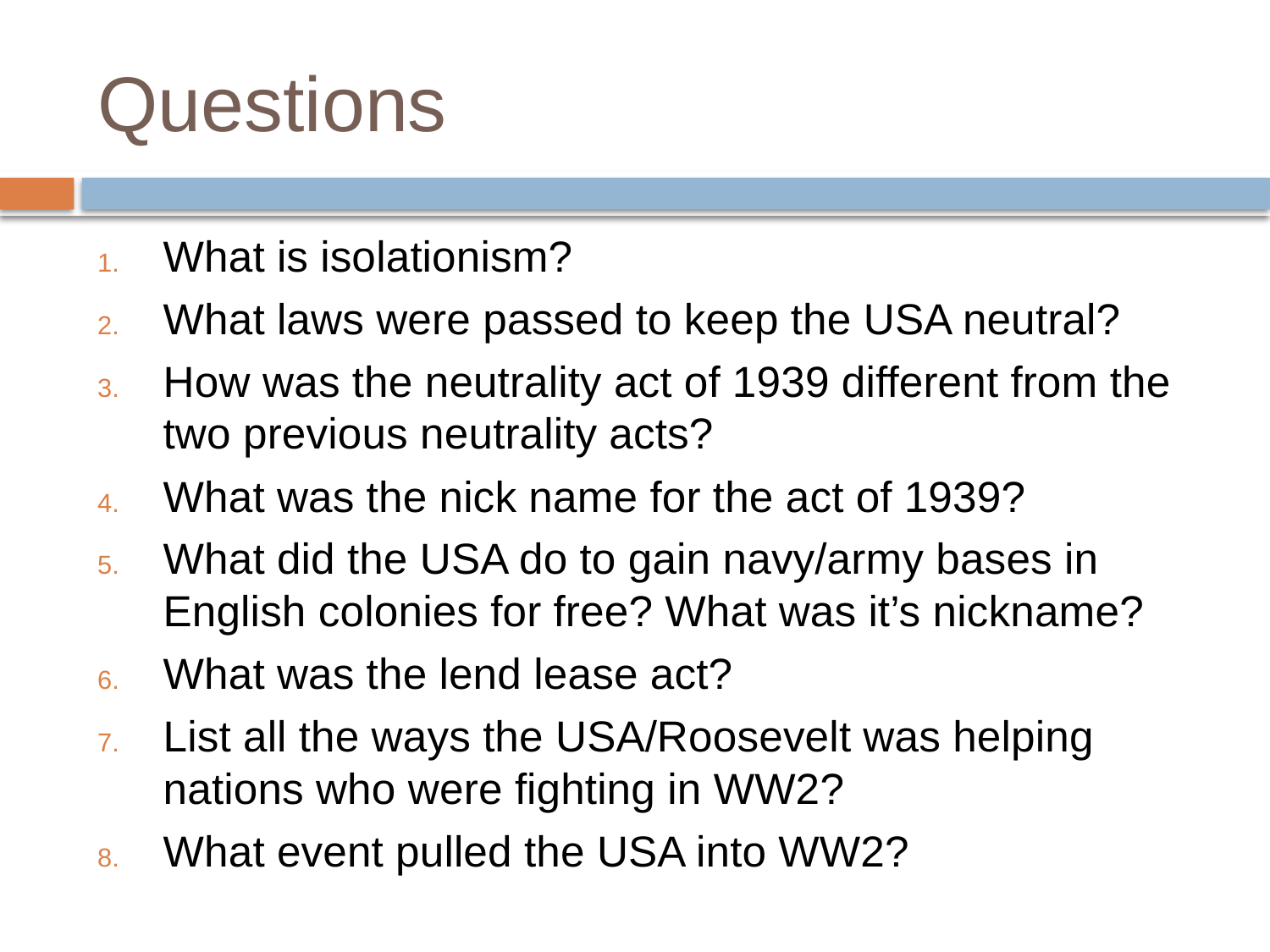

# Questions
What is isolationism?
What laws were passed to keep the USA neutral?
How was the neutrality act of 1939 different from the two previous neutrality acts?
What was the nick name for the act of 1939?
What did the USA do to gain navy/army bases in English colonies for free? What was it’s nickname?
What was the lend lease act?
List all the ways the USA/Roosevelt was helping nations who were fighting in WW2?
What event pulled the USA into WW2?